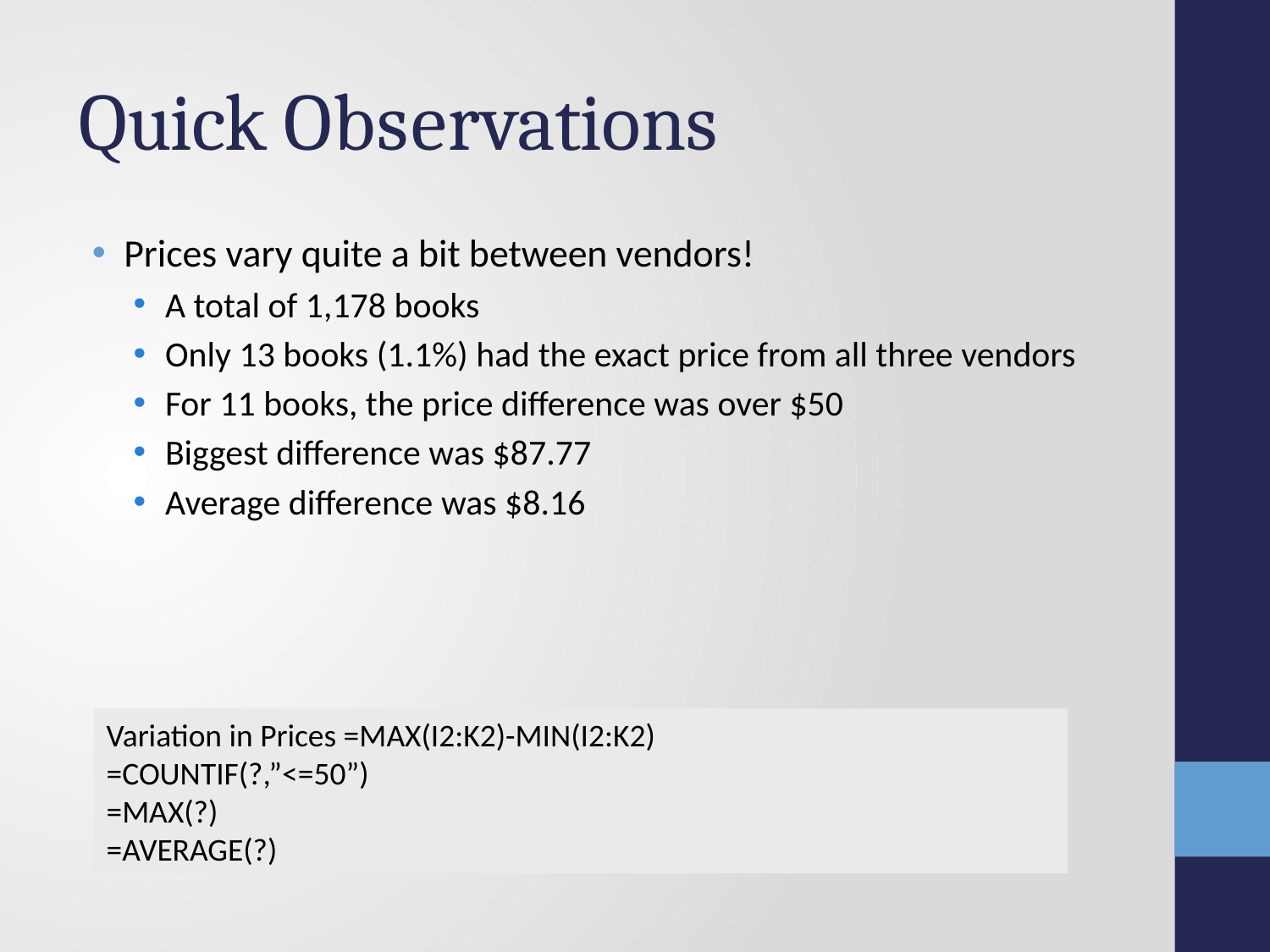

# Quick Observations
Prices vary quite a bit between vendors!
A total of 1,178 books
Only 13 books (1.1%) had the exact price from all three vendors
For 11 books, the price difference was over $50
Biggest difference was $87.77
Average difference was $8.16
Variation in Prices =MAX(I2:K2)-MIN(I2:K2)
=COUNTIF(?,”<=50”)
=MAX(?)
=AVERAGE(?)